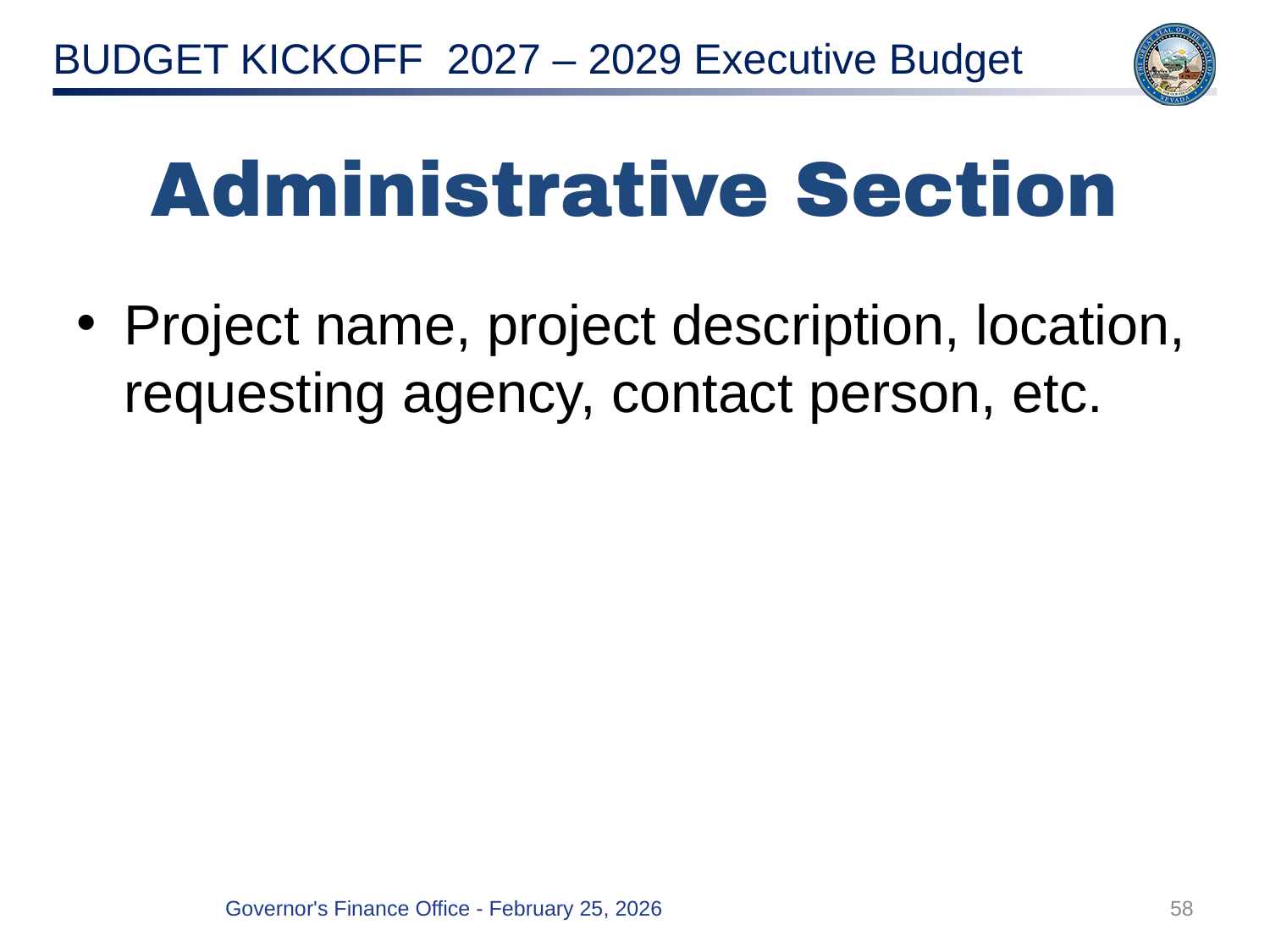

# Administrative Section
Project name, project description, location, requesting agency, contact person, etc.
58
Governor's Finance Office - February 25, 2026